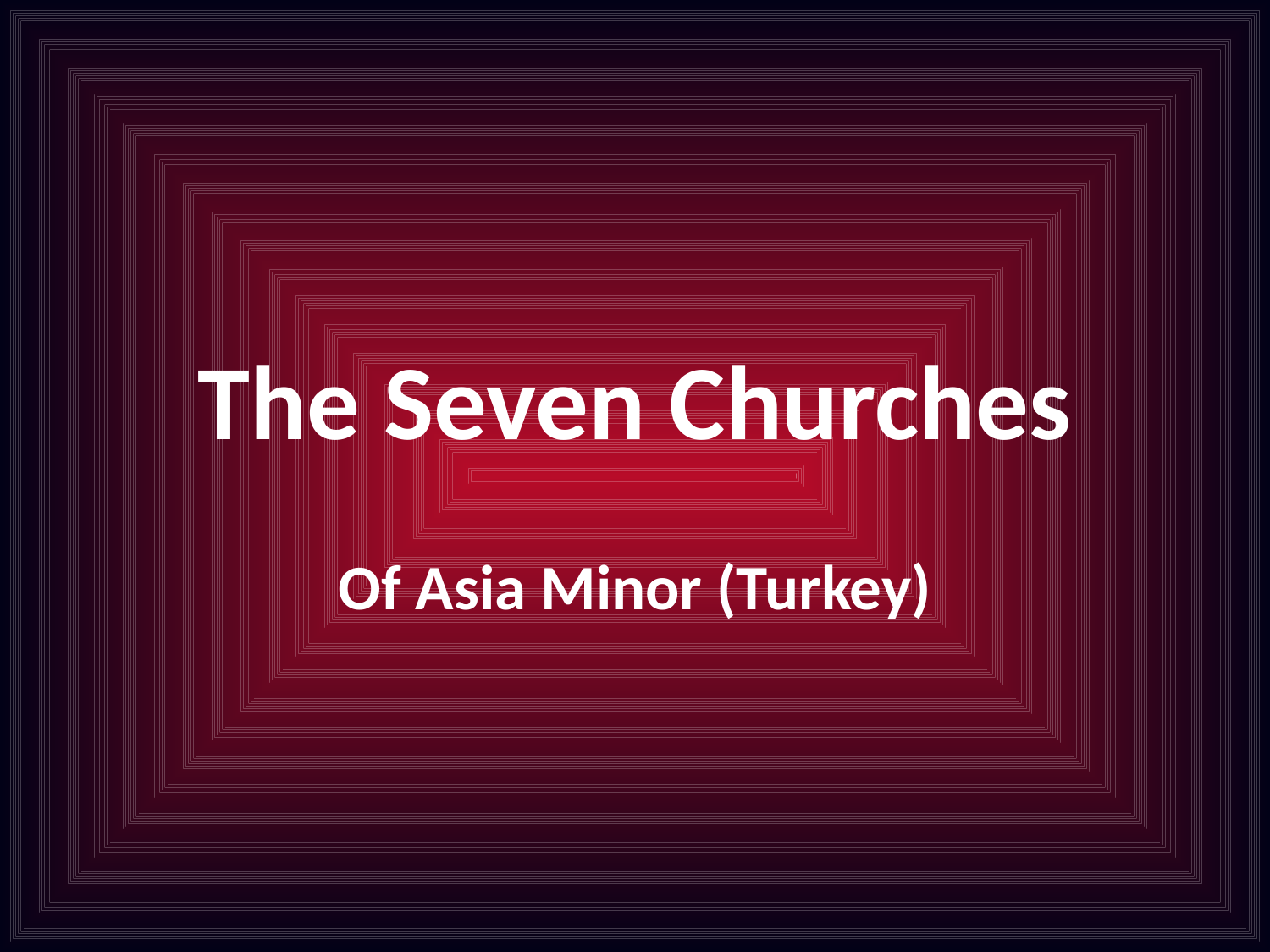

# The Seven Churches
Of Asia Minor (Turkey)